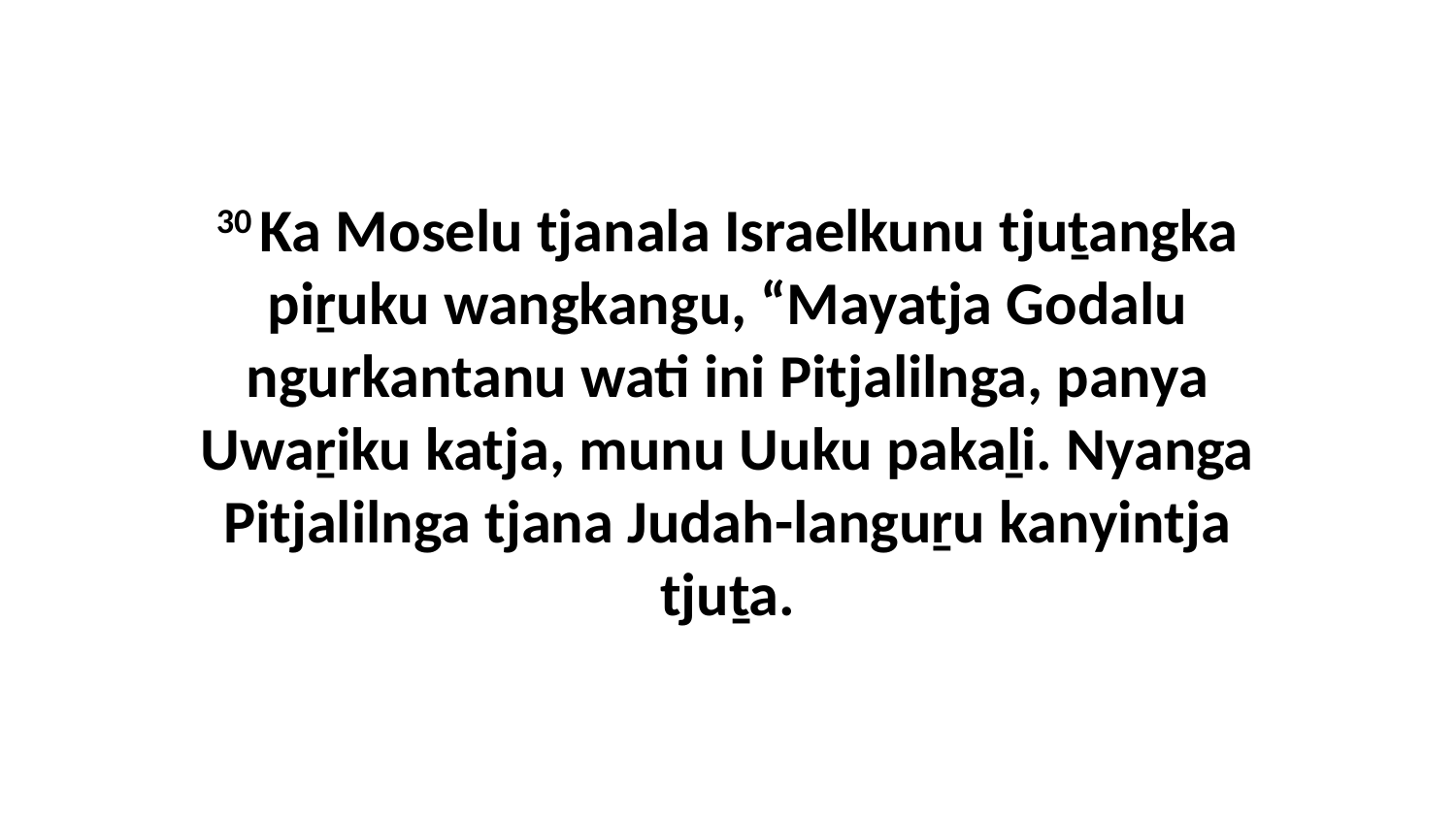

30 Ka Moselu tjanala Israelkunu tjuṯangka piṟuku wangkangu, “Mayatja Godalu ngurkantanu wati ini Pitjalilnga, panya Uwaṟiku katja, munu Uuku pakaḻi. Nyanga Pitjalilnga tjana Judah-languṟu kanyintja tjuṯa.